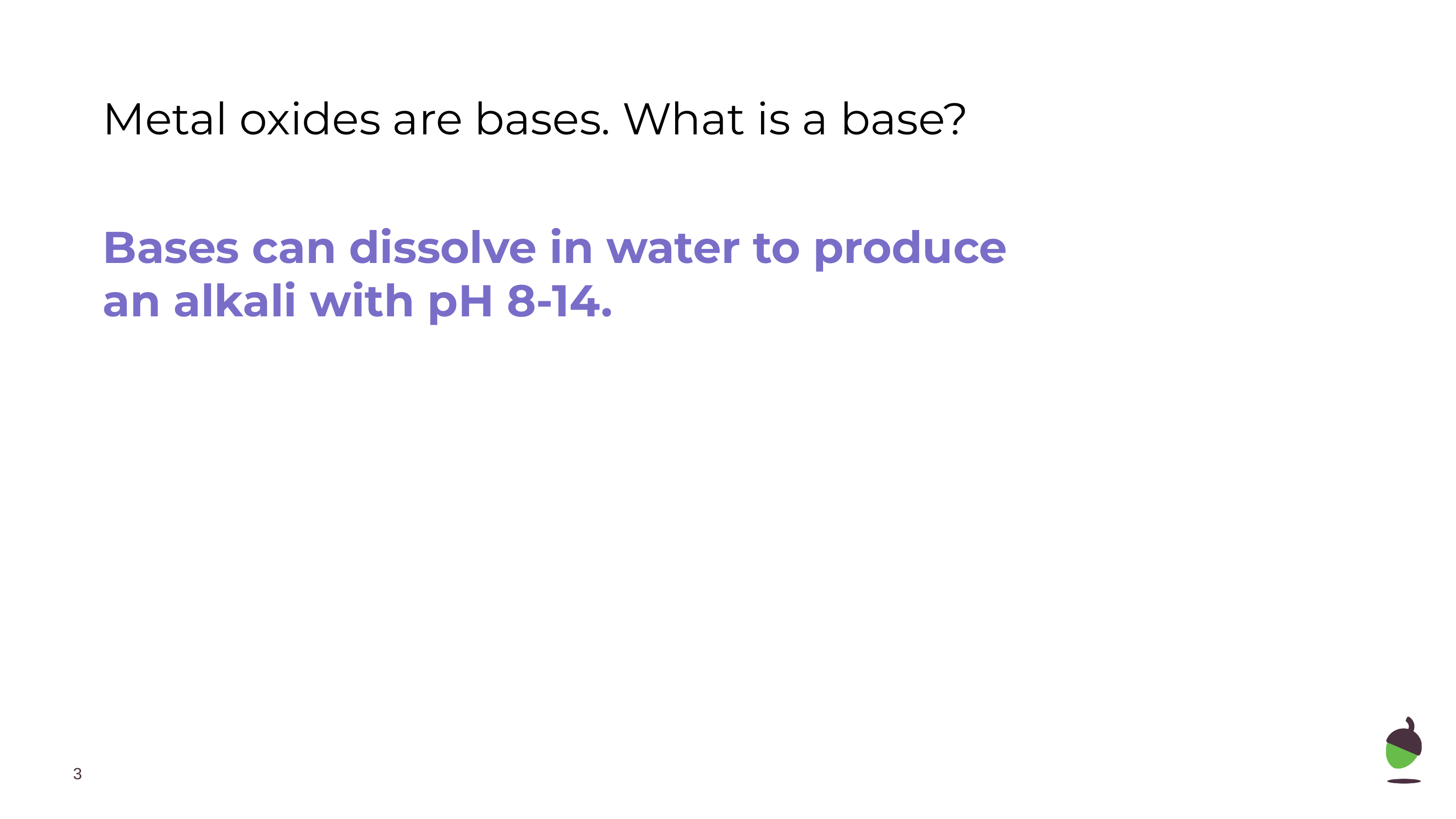

Metal oxides are bases. What is a base?
Bases can dissolve in water to produce an alkali with pH 8-14.
3